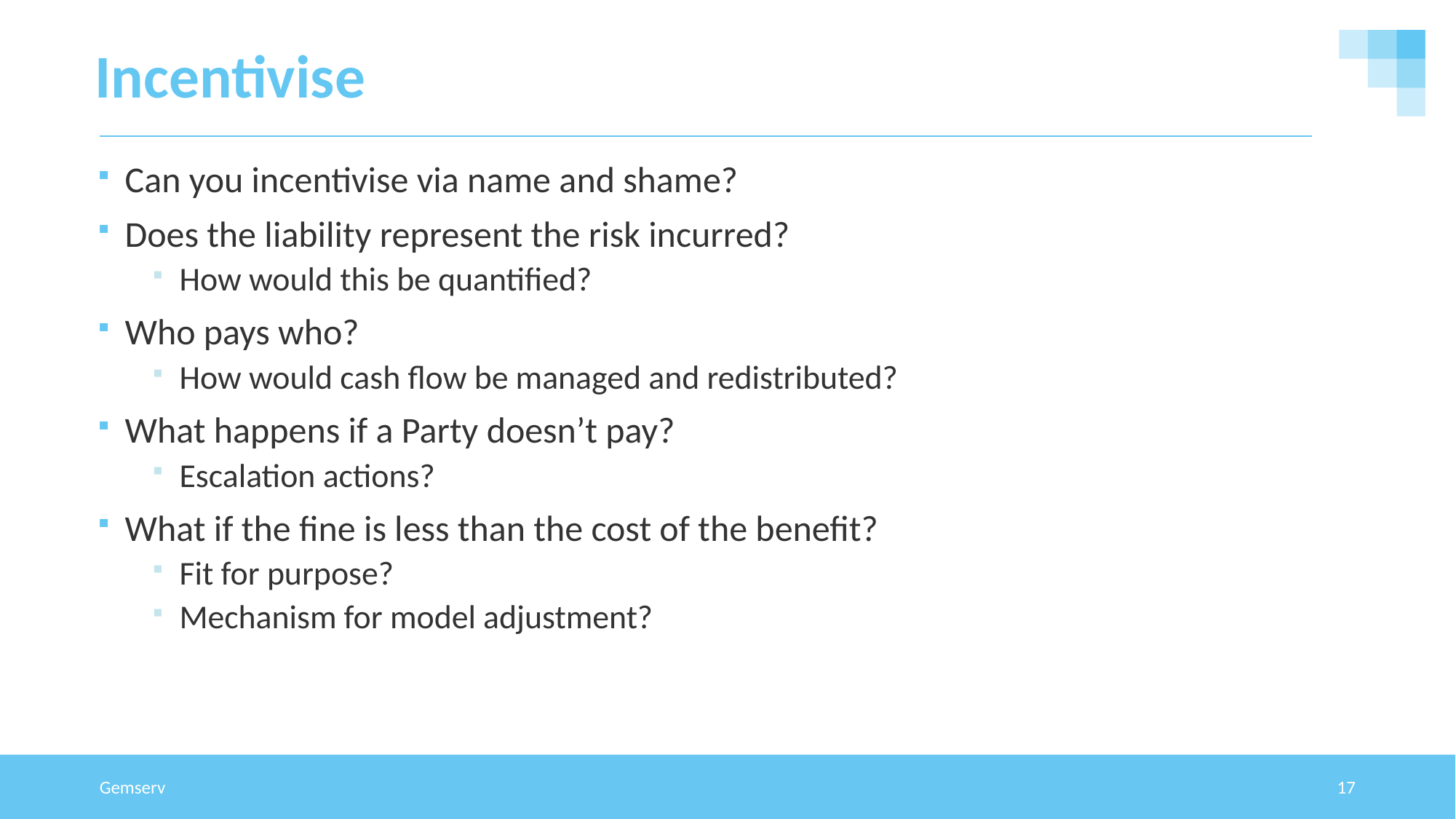

# Incentivise
Can you incentivise via name and shame?
Does the liability represent the risk incurred?
How would this be quantified?
Who pays who?
How would cash flow be managed and redistributed?
What happens if a Party doesn’t pay?
Escalation actions?
What if the fine is less than the cost of the benefit?
Fit for purpose?
Mechanism for model adjustment?

Gemserv
17